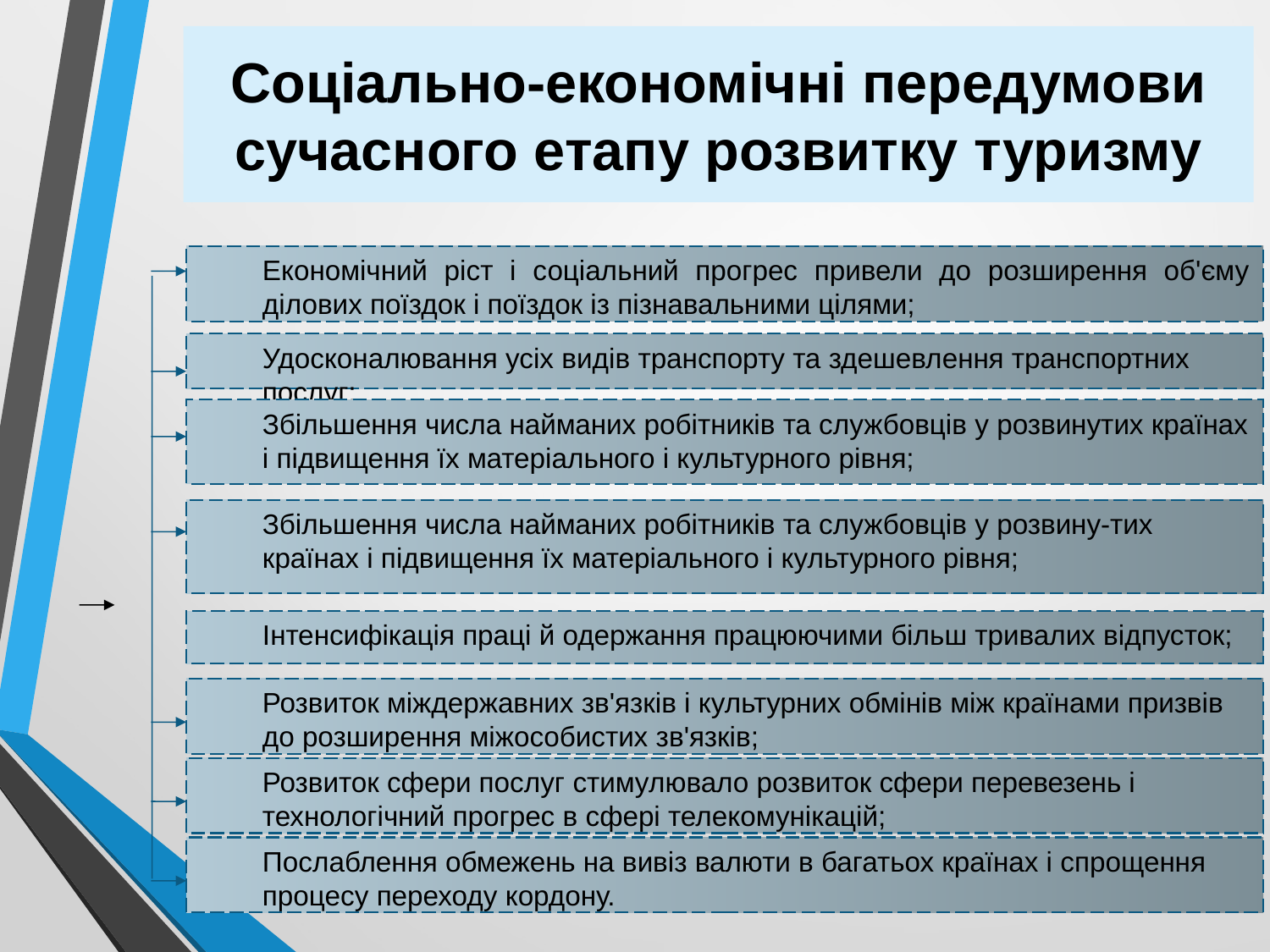

# Соціально-економічні передумови сучасного етапу розвитку туризму
Економічний ріст і соціальний прогрес привели до розширення об'єму ділових поїздок і поїздок із пізнавальними цілями;

Удосконалювання усіх видів транспорту та здешевлення транспортних послуг;

Збільшення числа найманих робітників та службовців у розвинутих країнах і підвищення їх матеріального і культурного рівня;

Збільшення числа найманих робітників та службовців у розвину-тих країнах і підвищення їх матеріального і культурного рівня;

Інтенсифікація праці й одержання працюючими більш тривалих відпусток;
Розвиток міждержавних зв'язків і культурних обмінів між країнами призвів до розширення міжособистих зв'язків;

Розвиток сфери послуг стимулювало розвиток сфери перевезень і технологічний прогрес в сфері телекомунікацій;

Послаблення обмежень на вивіз валюти в багатьох країнах і спрощення процесу переходу кордону.